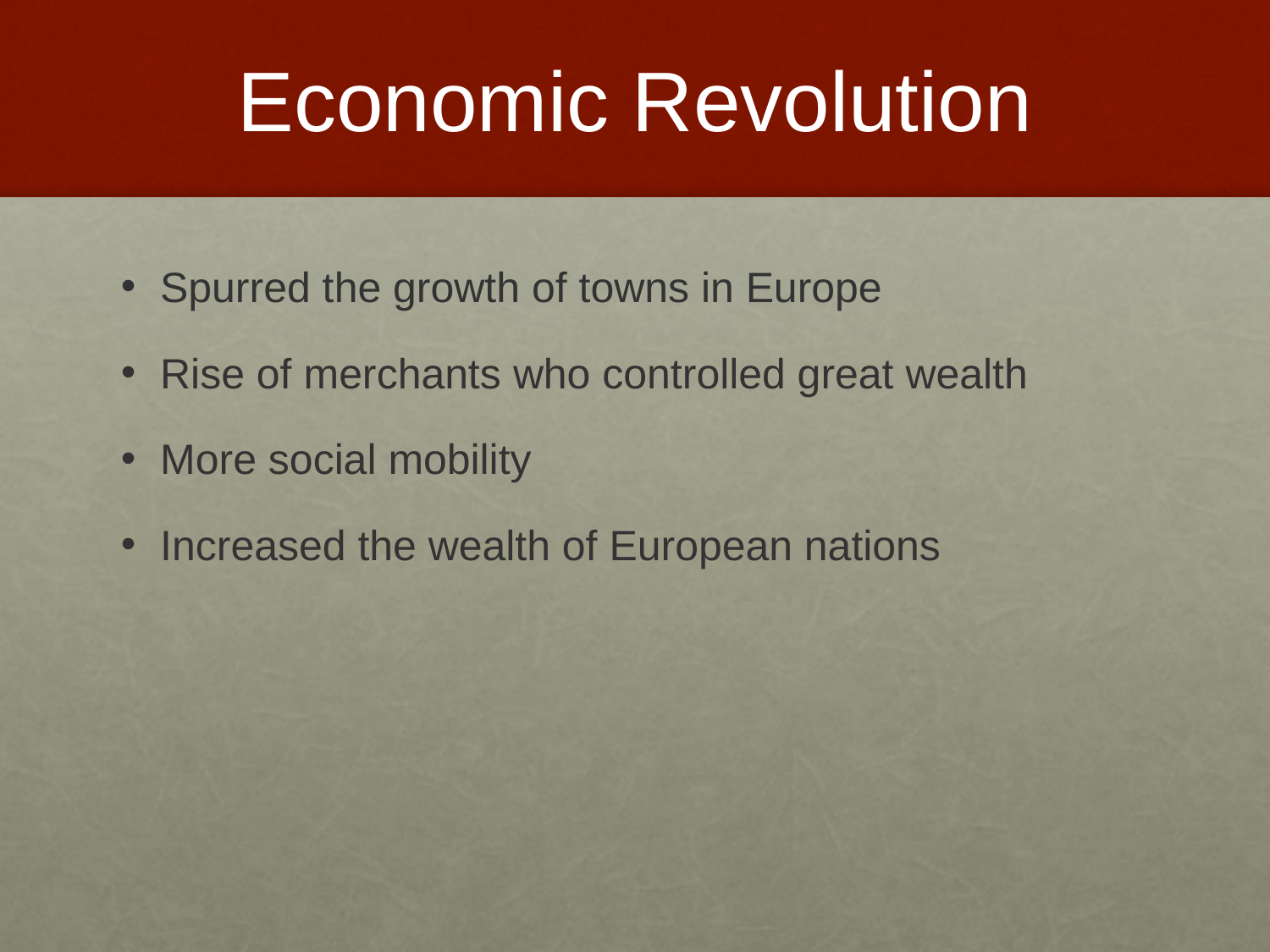

# Economic Revolution
Spurred the growth of towns in Europe
Rise of merchants who controlled great wealth
More social mobility
Increased the wealth of European nations